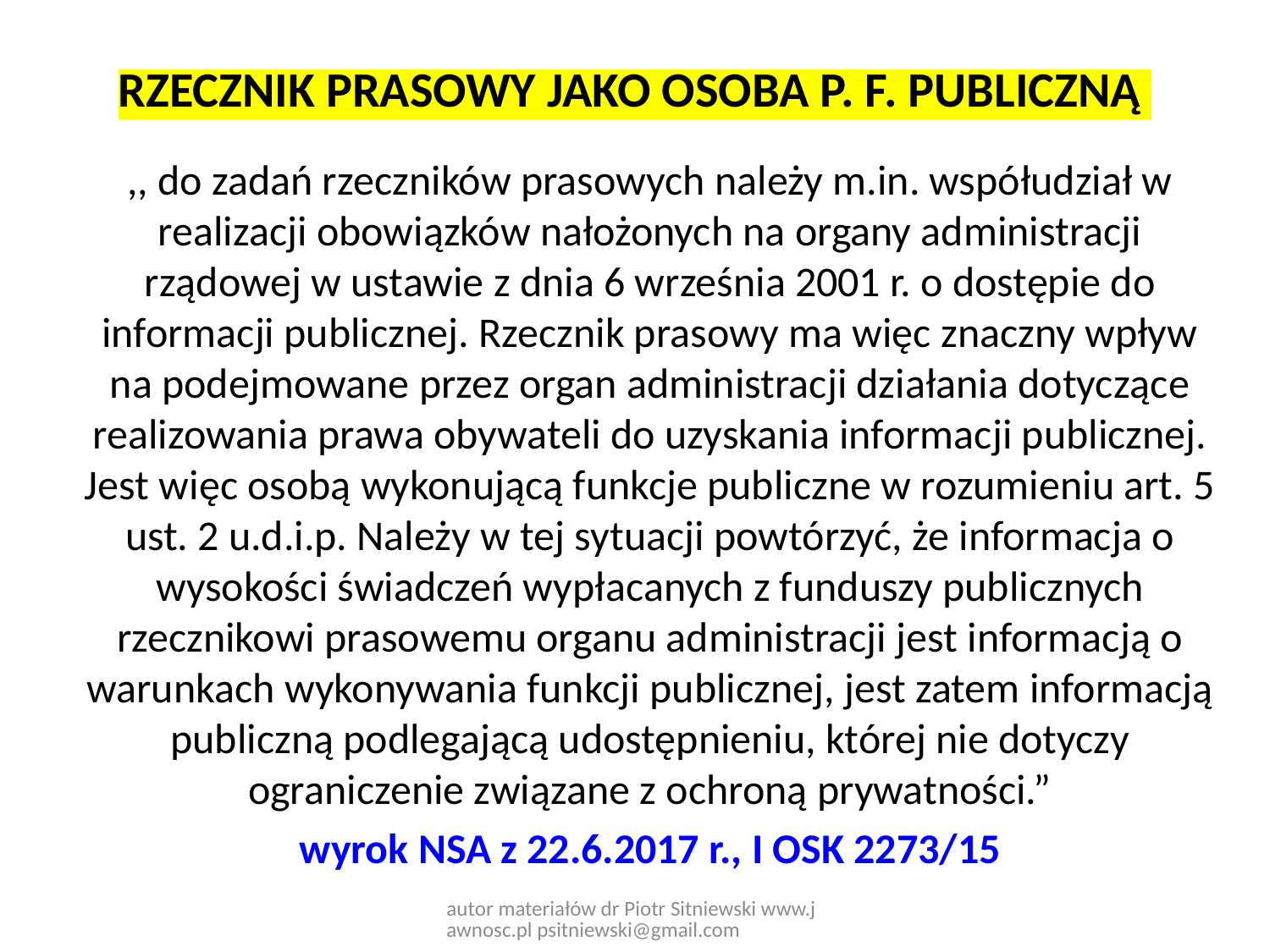

# RZECZNIK PRASOWY JAKO OSOBA P. F. PUBLICZNĄ
,, do zadań rzeczników prasowych należy m.in. współudział w realizacji obowiązków nałożonych na organy administracji rządowej w ustawie z dnia 6 września 2001 r. o dostępie do informacji publicznej. Rzecznik prasowy ma więc znaczny wpływ na podejmowane przez organ administracji działania dotyczące realizowania prawa obywateli do uzyskania informacji publicznej. Jest więc osobą wykonującą funkcje publiczne w rozumieniu art. 5 ust. 2 u.d.i.p. Należy w tej sytuacji powtórzyć, że informacja o wysokości świadczeń wypłacanych z funduszy publicznych rzecznikowi prasowemu organu administracji jest informacją o warunkach wykonywania funkcji publicznej, jest zatem informacją publiczną podlegającą udostępnieniu, której nie dotyczy ograniczenie związane z ochroną prywatności.”
wyrok NSA z 22.6.2017 r., I OSK 2273/15
autor materiałów dr Piotr Sitniewski www.jawnosc.pl psitniewski@gmail.com